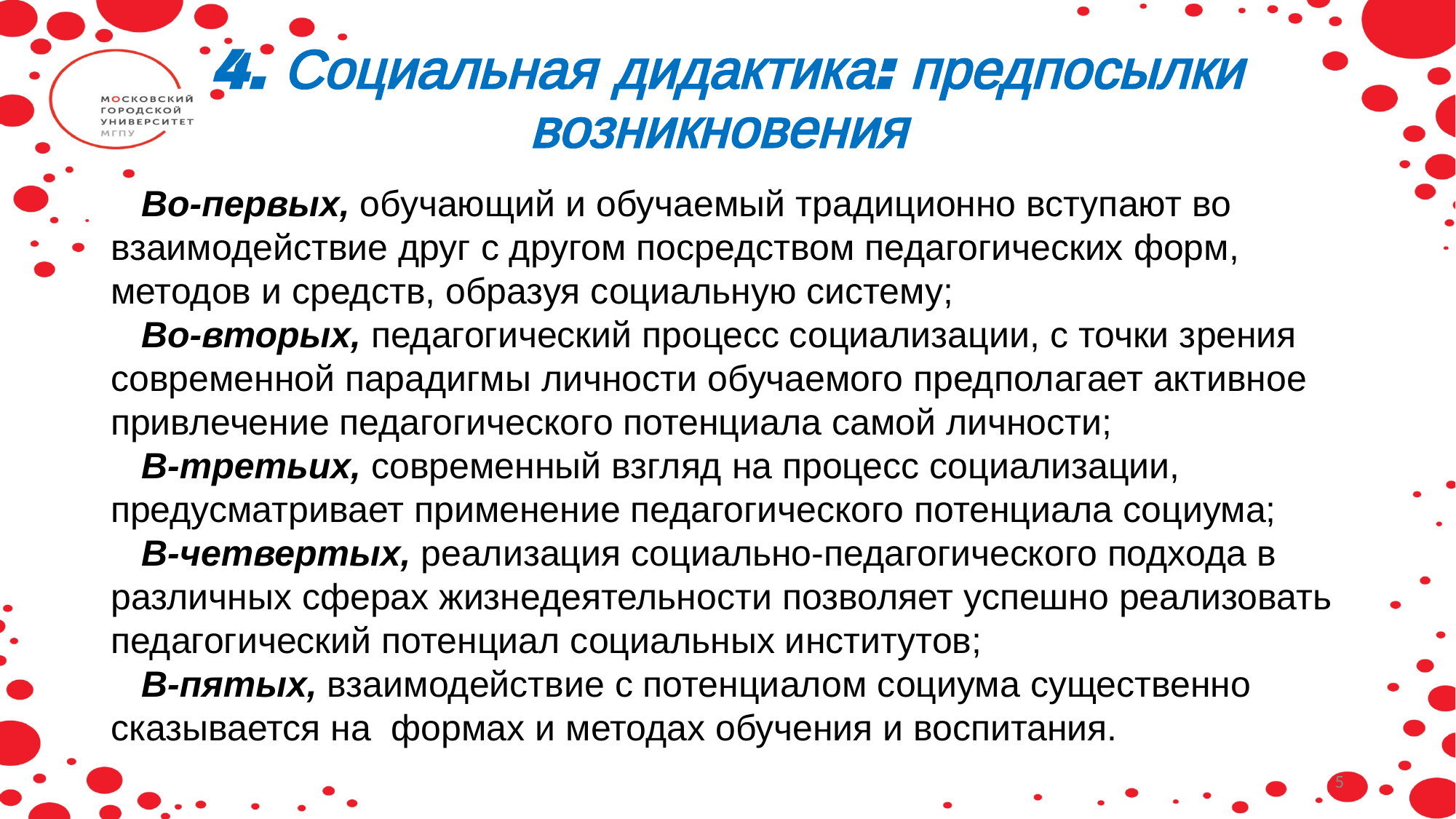

4. Социальная дидактика: предпосылки возникновения
   Во-первых, обучающий и обучаемый традиционно вступают во взаимодействие друг с другом посредством педагогических форм, методов и средств, образуя социальную систему;
   Во-вторых, педагогический процесс социализации, с точки зрения современной парадигмы личности обучаемого предполагает активное привлечение педагогического потенциала самой личности;
   В-третьих, современный взгляд на процесс социализации, предусматривает применение педагогического потенциала социума;
   В-четвертых, реализация социально-педагогического подхода в различных сферах жизнедеятельности позволяет успешно реализовать педагогический потенциал социальных институтов;
   В-пятых, взаимодействие с потенциалом социума существенно сказывается на  формах и методах обучения и воспитания.

5